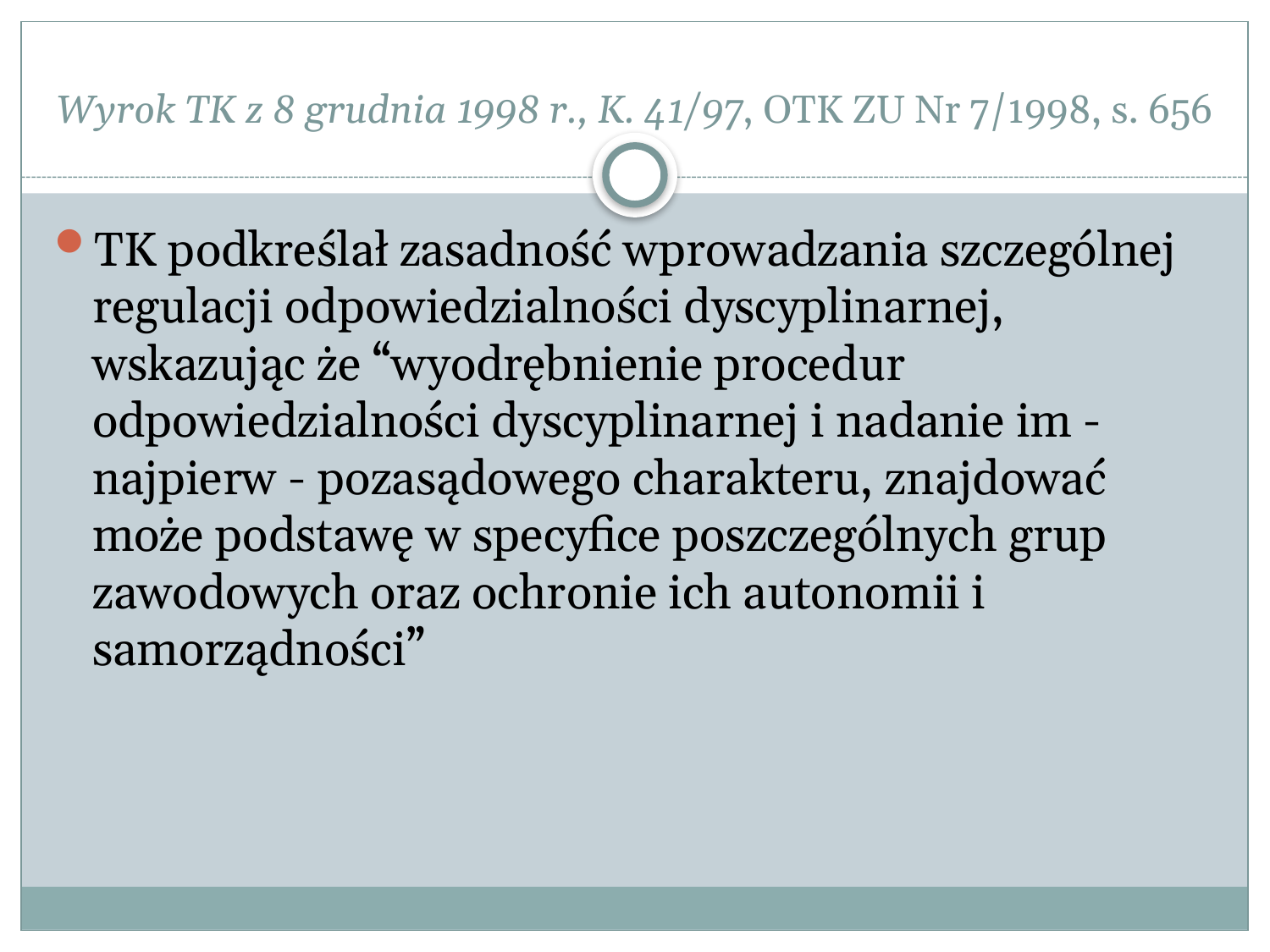

# Wyrok TK z 8 grudnia 1998 r., K. 41/97, OTK ZU Nr 7/1998, s. 656
TK podkreślał zasadność wprowadzania szczególnej regulacji odpowiedzialności dyscyplinarnej, wskazując że “wyodrębnienie procedur odpowiedzialności dyscyplinarnej i nadanie im - najpierw - pozasądowego charakteru, znajdować może podstawę w specyfice poszczególnych grup zawodowych oraz ochronie ich autonomii i samorządności”